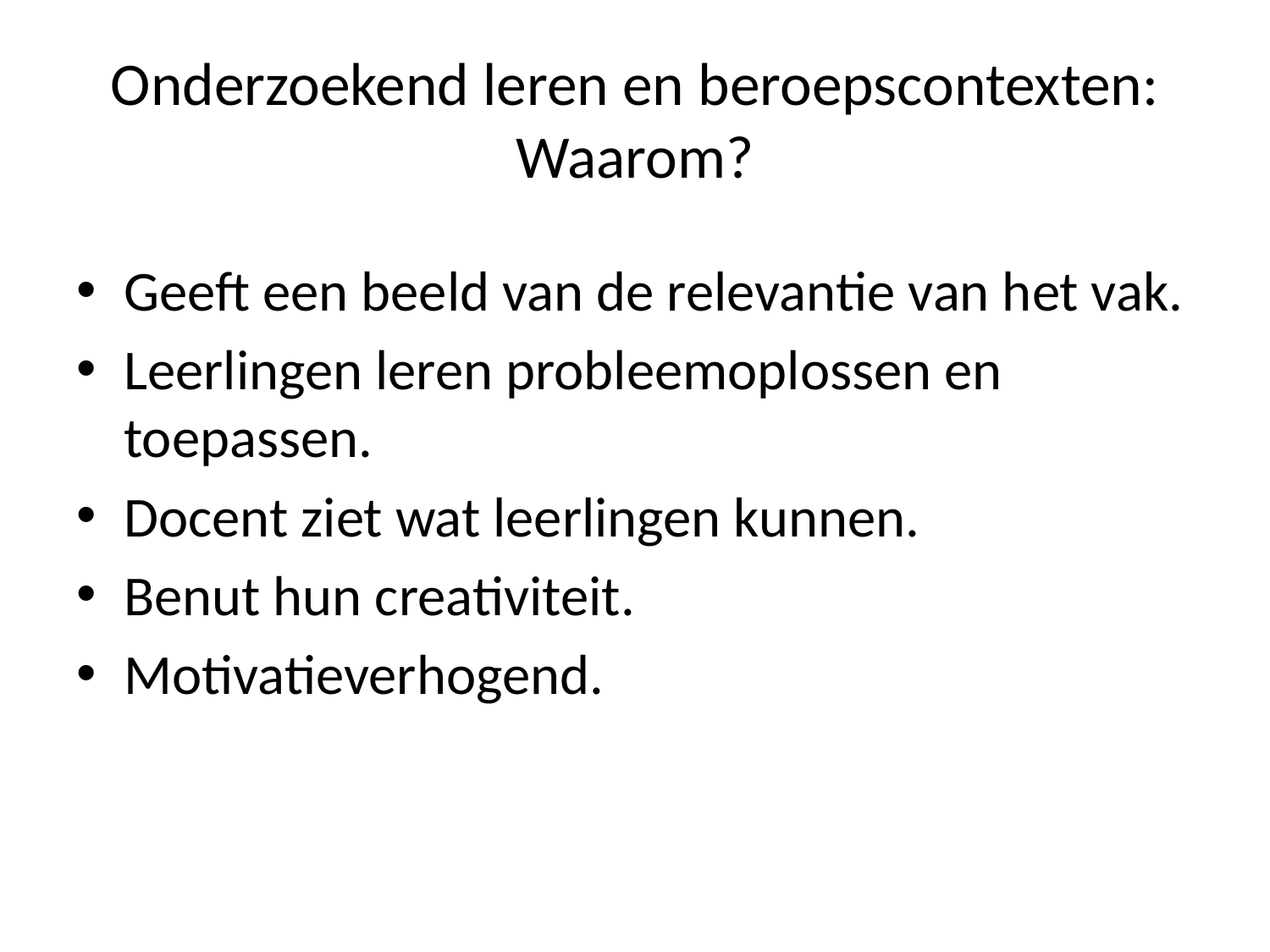

# Onderzoekend leren en beroepscontexten: Waarom?
Geeft een beeld van de relevantie van het vak.
Leerlingen leren probleemoplossen en toepassen.
Docent ziet wat leerlingen kunnen.
Benut hun creativiteit.
Motivatieverhogend.